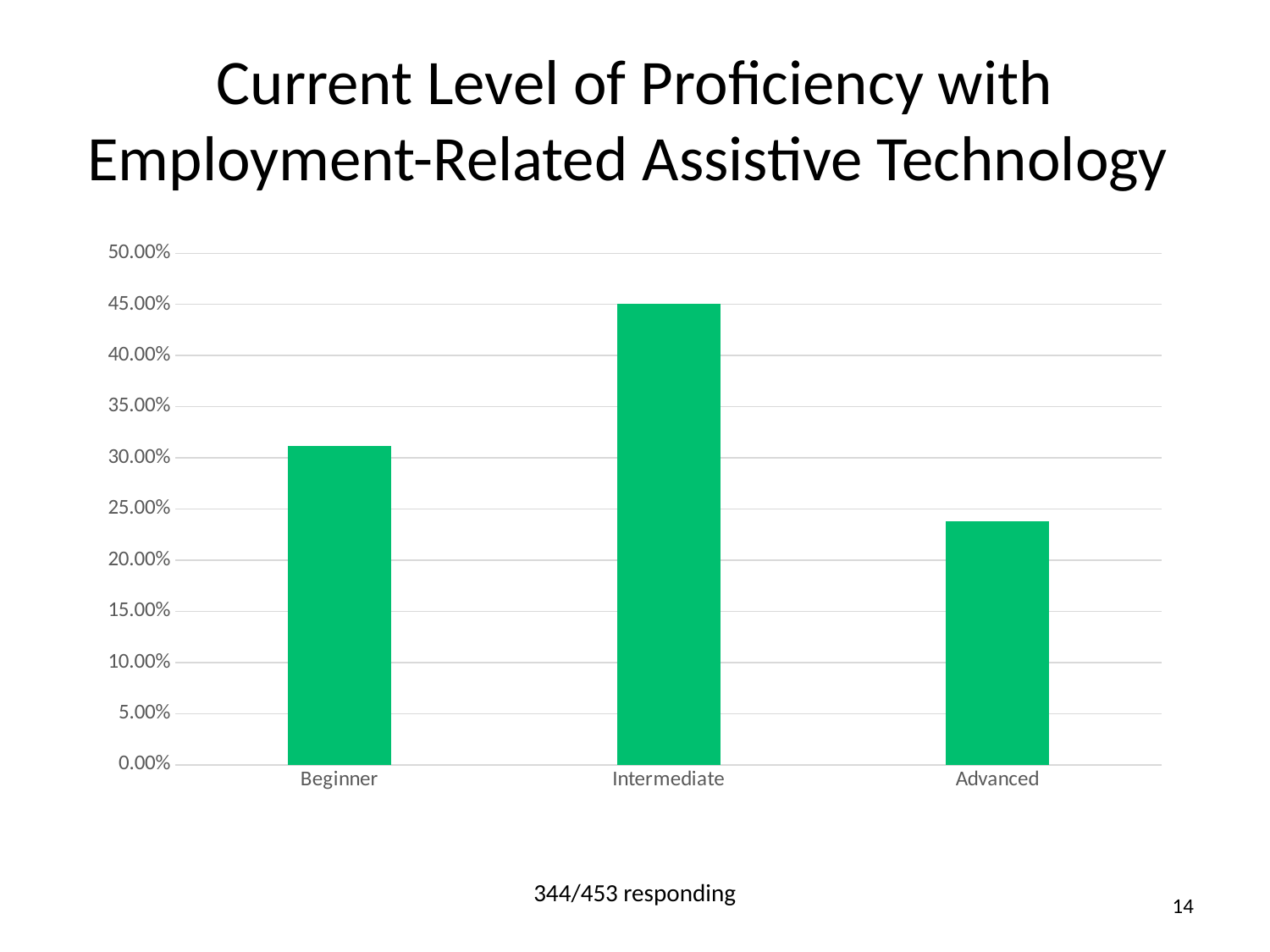

# Current Level of Proficiency with Employment-Related Assistive Technology

### Chart

| Category | Responses |
|---|---|
| Beginner | 0.3115 |
| Intermediate | 0.4508 |
| Advanced | 0.2377 |
344/453 responding
14